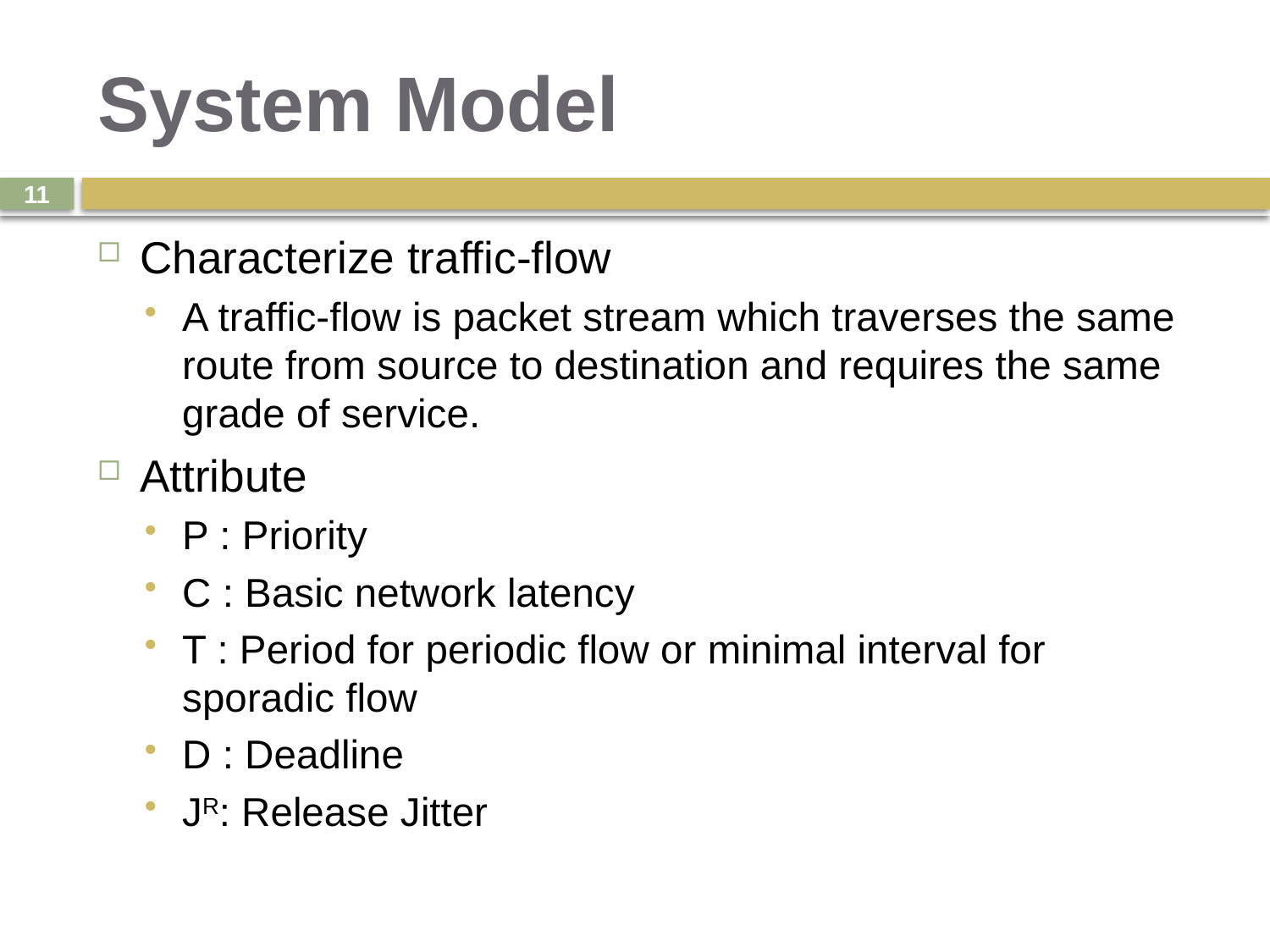

# System Model
11
Characterize traffic-flow
A traffic-flow is packet stream which traverses the same route from source to destination and requires the same grade of service.
Attribute
P : Priority
C : Basic network latency
T : Period for periodic flow or minimal interval for sporadic flow
D : Deadline
JR: Release Jitter